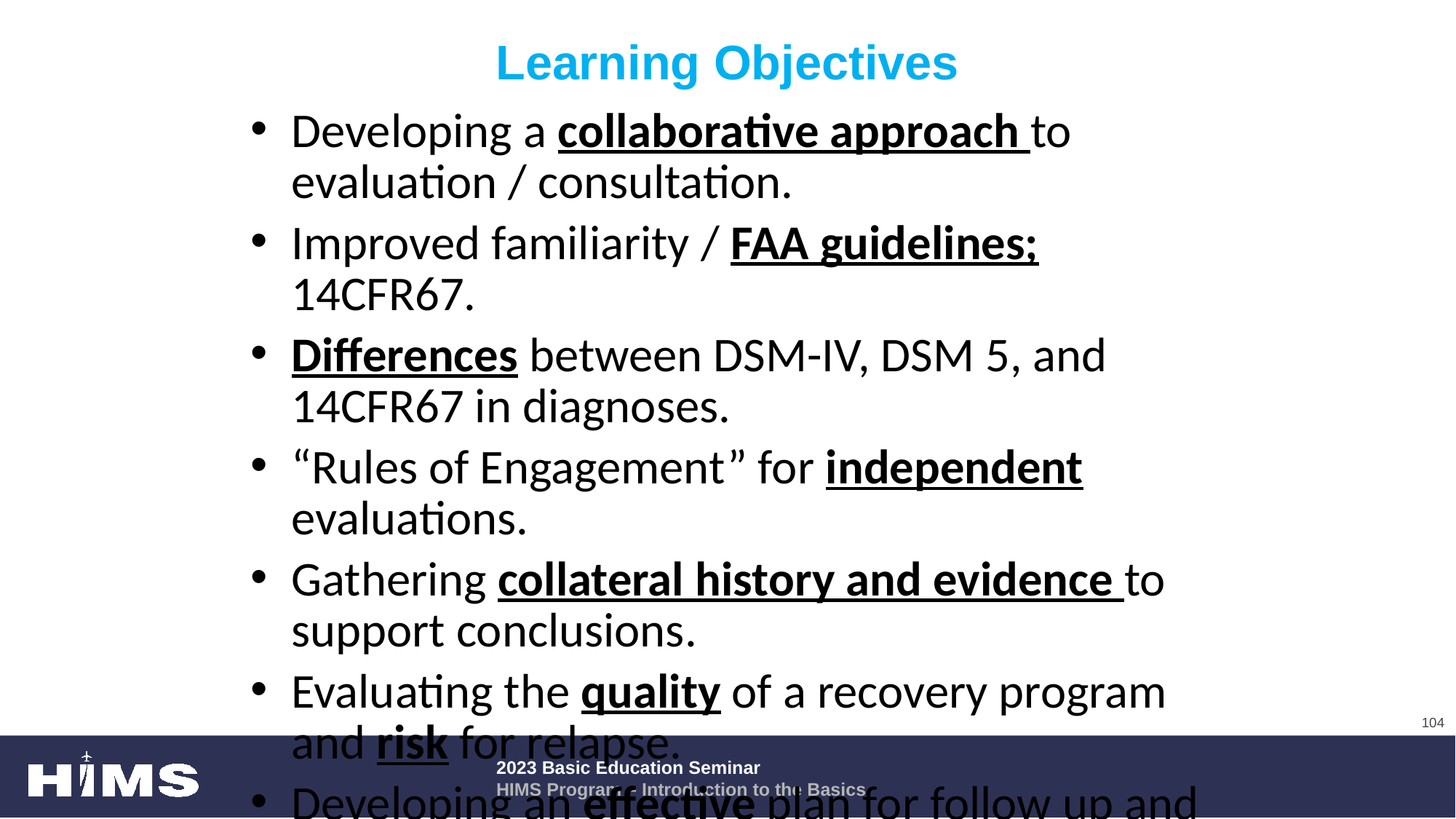

# Learning Objectives
Developing a collaborative approach to evaluation / consultation.
Improved familiarity / FAA guidelines; 14CFR67.
Differences between DSM-IV, DSM 5, and 14CFR67 in diagnoses.
“Rules of Engagement” for independent evaluations.
Gathering collateral history and evidence to support conclusions.
Evaluating the quality of a recovery program and risk for relapse.
Developing an effective plan for follow up and monitoring.

104